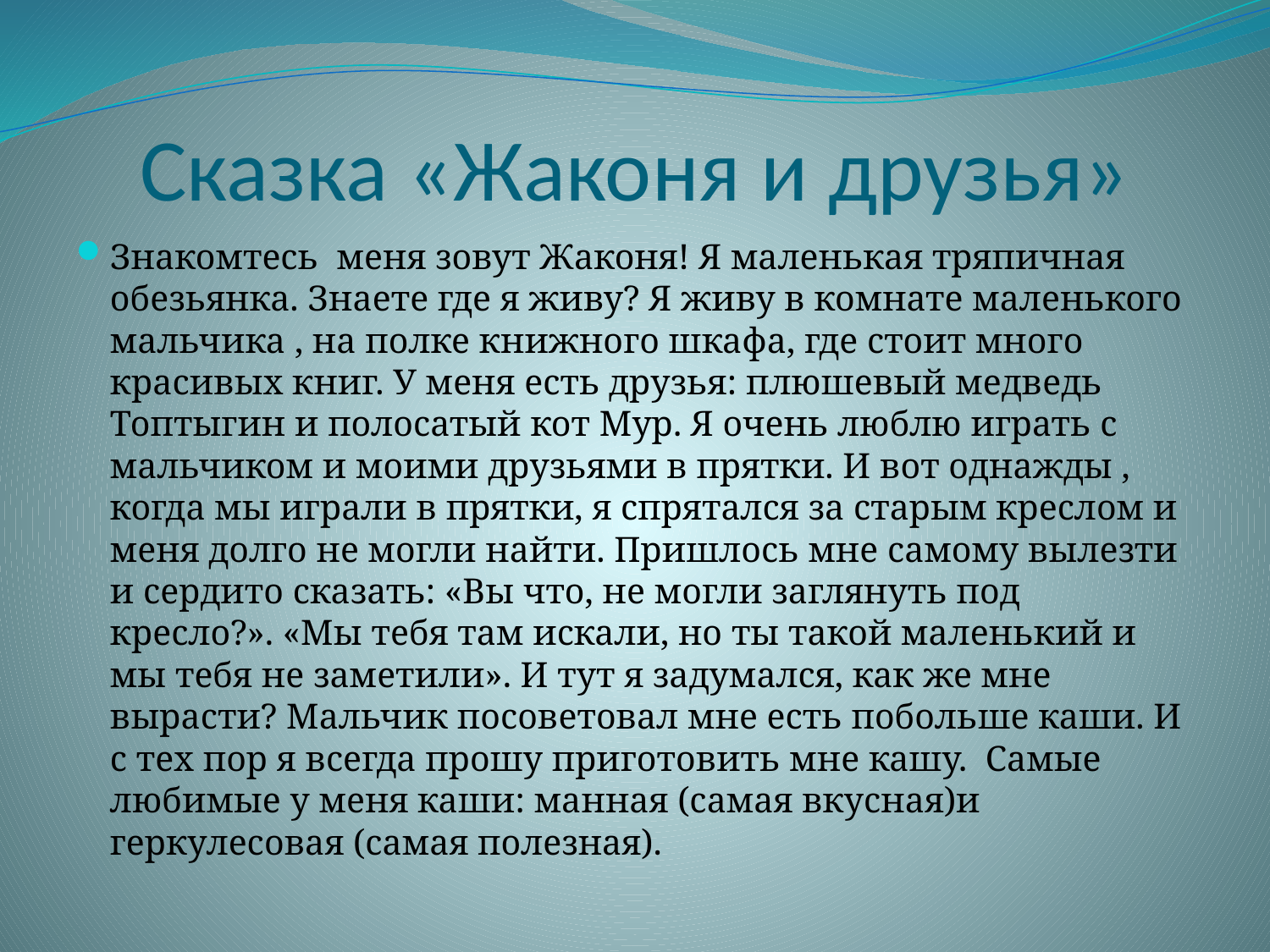

# Сказка «Жаконя и друзья»
Знакомтесь  меня зовут Жаконя! Я маленькая тряпичная обезьянка. Знаете где я живу? Я живу в комнате маленького мальчика , на полке книжного шкафа, где стоит много красивых книг. У меня есть друзья: плюшевый медведь Топтыгин и полосатый кот Мур. Я очень люблю играть с  мальчиком и моими друзьями в прятки. И вот однажды , когда мы играли в прятки, я спрятался за старым креслом и меня долго не могли найти. Пришлось мне самому вылезти и сердито сказать: «Вы что, не могли заглянуть под кресло?». «Мы тебя там искали, но ты такой маленький и мы тебя не заметили». И тут я задумался, как же мне вырасти? Мальчик посоветовал мне есть побольше каши. И с тех пор я всегда прошу приготовить мне кашу.  Самые любимые у меня каши: манная (самая вкусная)и геркулесовая (самая полезная).